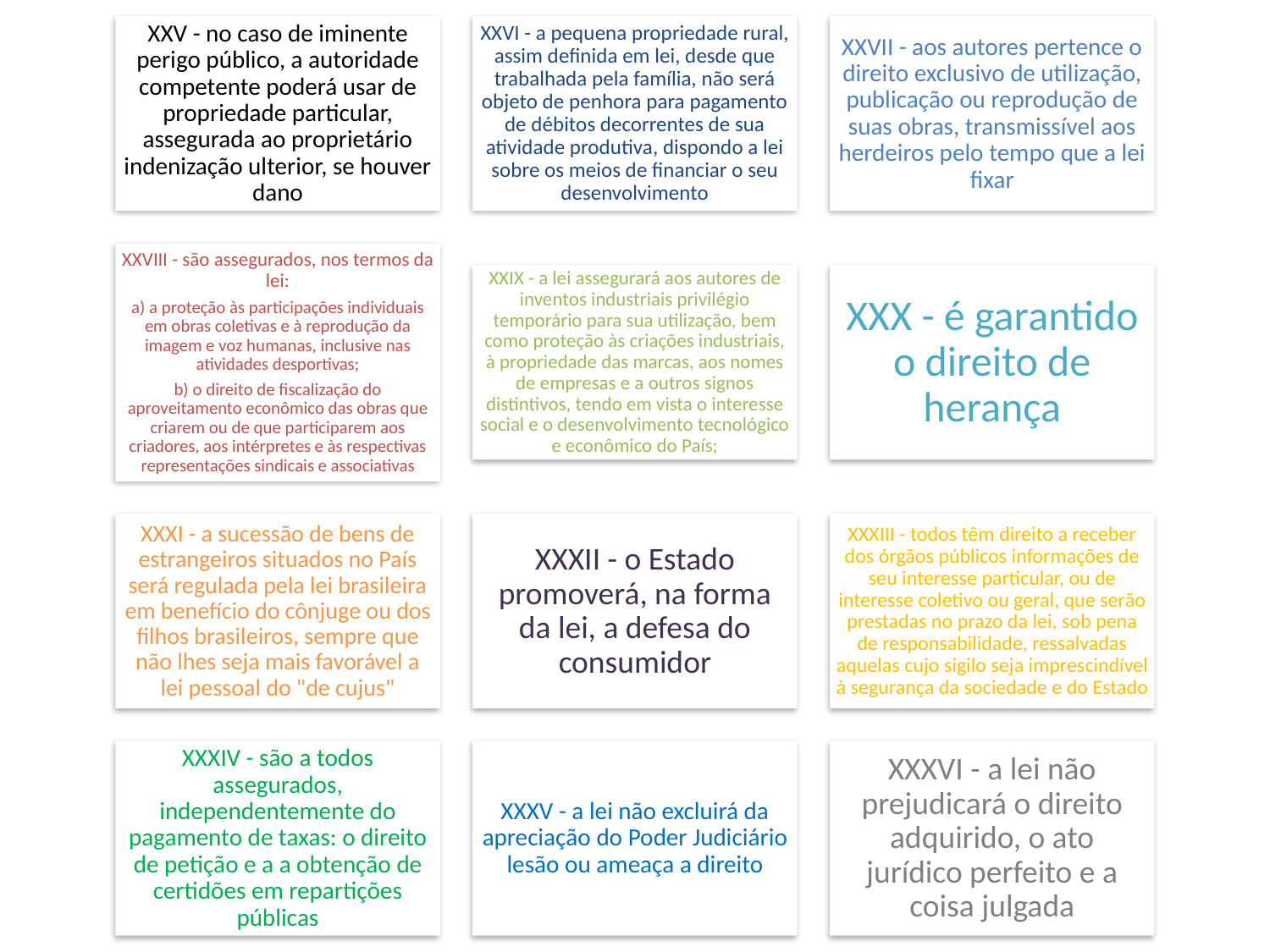

XXV - no caso de iminente perigo público, a autoridade competente poderá usar de propriedade particular, assegurada ao proprietário indenização ulterior, se houver dano
XXVI - a pequena propriedade rural, assim definida em lei, desde que trabalhada pela família, não será objeto de penhora para pagamento de débitos decorrentes de sua atividade produtiva, dispondo a lei sobre os meios de financiar o seu desenvolvimento
XXVII - aos autores pertence o direito exclusivo de utilização, publicação ou reprodução de suas obras, transmissível aos herdeiros pelo tempo que a lei fixar
XXVIII - são assegurados, nos termos da lei:
a) a proteção às participações individuais em obras coletivas e à reprodução da imagem e voz humanas, inclusive nas atividades desportivas;
b) o direito de fiscalização do aproveitamento econômico das obras que criarem ou de que participarem aos criadores, aos intérpretes e às respectivas representações sindicais e associativas
XXIX - a lei assegurará aos autores de inventos industriais privilégio temporário para sua utilização, bem como proteção às criações industriais, à propriedade das marcas, aos nomes de empresas e a outros signos distintivos, tendo em vista o interesse social e o desenvolvimento tecnológico e econômico do País;
XXX - é garantido o direito de herança
XXXI - a sucessão de bens de estrangeiros situados no País será regulada pela lei brasileira em benefício do cônjuge ou dos filhos brasileiros, sempre que não lhes seja mais favorável a lei pessoal do "de cujus"
XXXII - o Estado promoverá, na forma da lei, a defesa do consumidor
XXXIII - todos têm direito a receber dos órgãos públicos informações de seu interesse particular, ou de interesse coletivo ou geral, que serão prestadas no prazo da lei, sob pena de responsabilidade, ressalvadas aquelas cujo sigilo seja imprescindível à segurança da sociedade e do Estado
XXXIV - são a todos assegurados, independentemente do pagamento de taxas: o direito de petição e a a obtenção de certidões em repartições públicas
XXXV - a lei não excluirá da apreciação do Poder Judiciário lesão ou ameaça a direito
XXXVI - a lei não prejudicará o direito adquirido, o ato jurídico perfeito e a coisa julgada